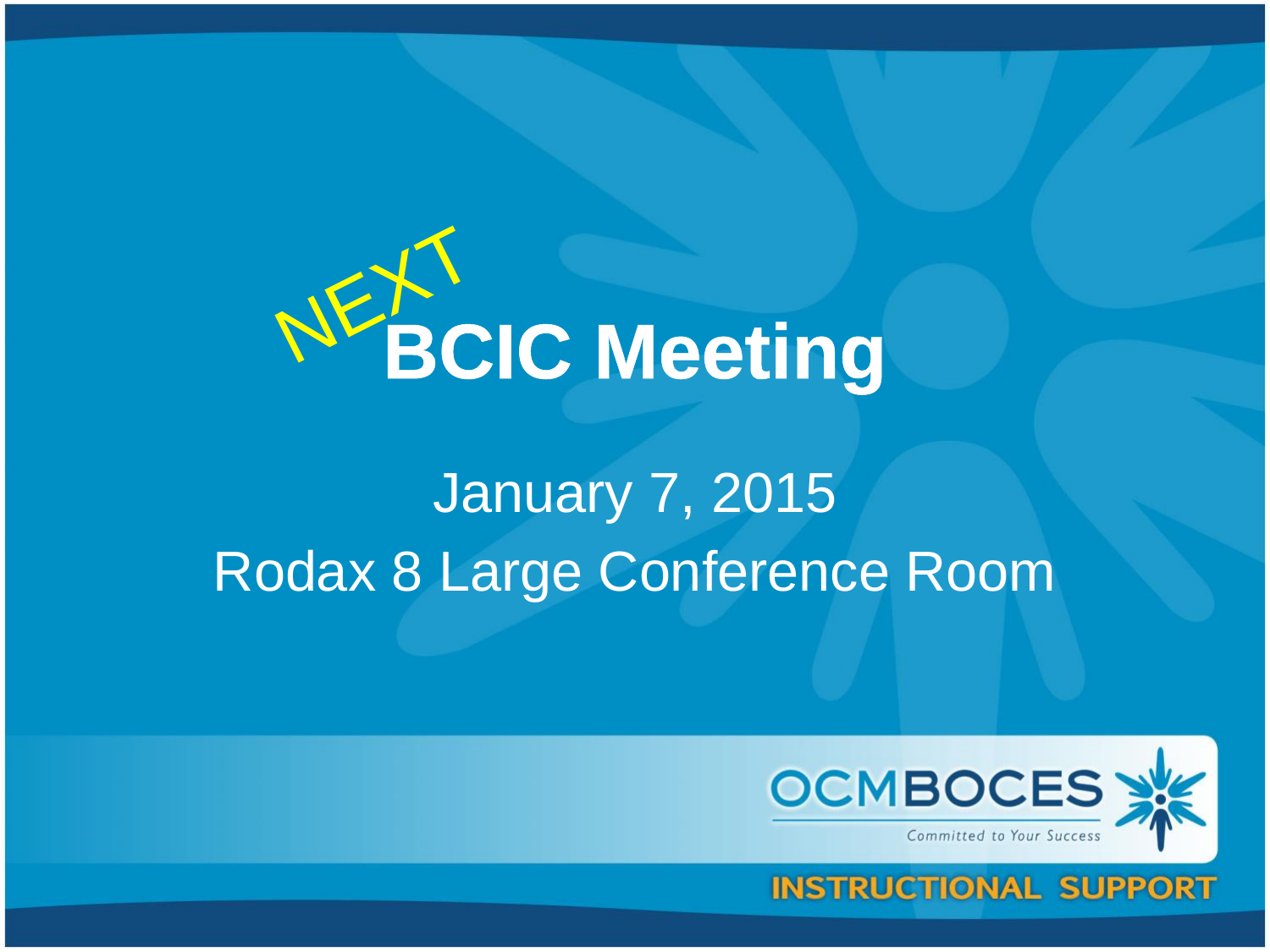

NEXT
# BCIC Meeting
January 7, 2015
Rodax 8 Large Conference Room